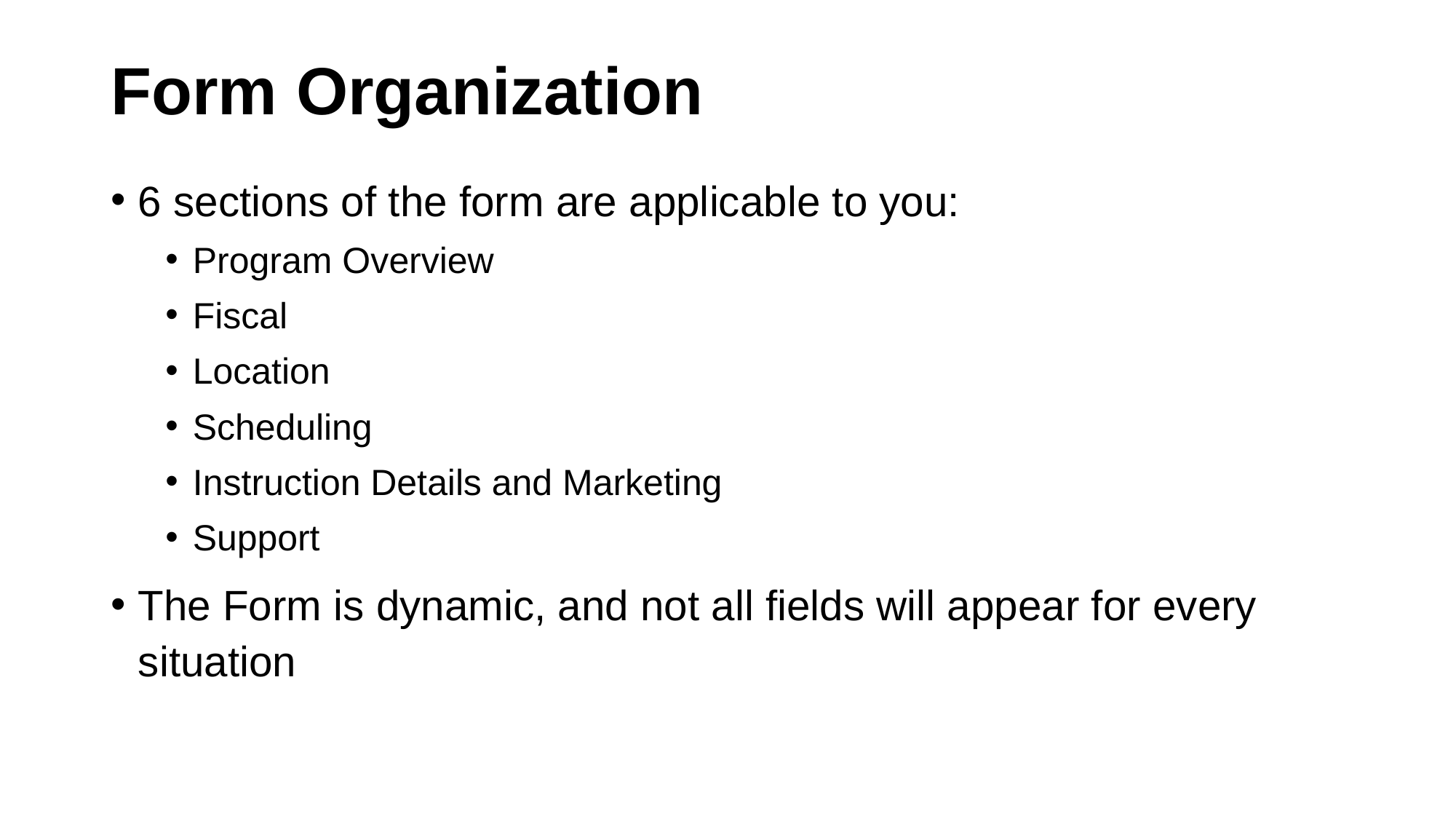

# Form Organization
6 sections of the form are applicable to you:
Program Overview
Fiscal
Location
Scheduling
Instruction Details and Marketing
Support
The Form is dynamic, and not all fields will appear for every situation